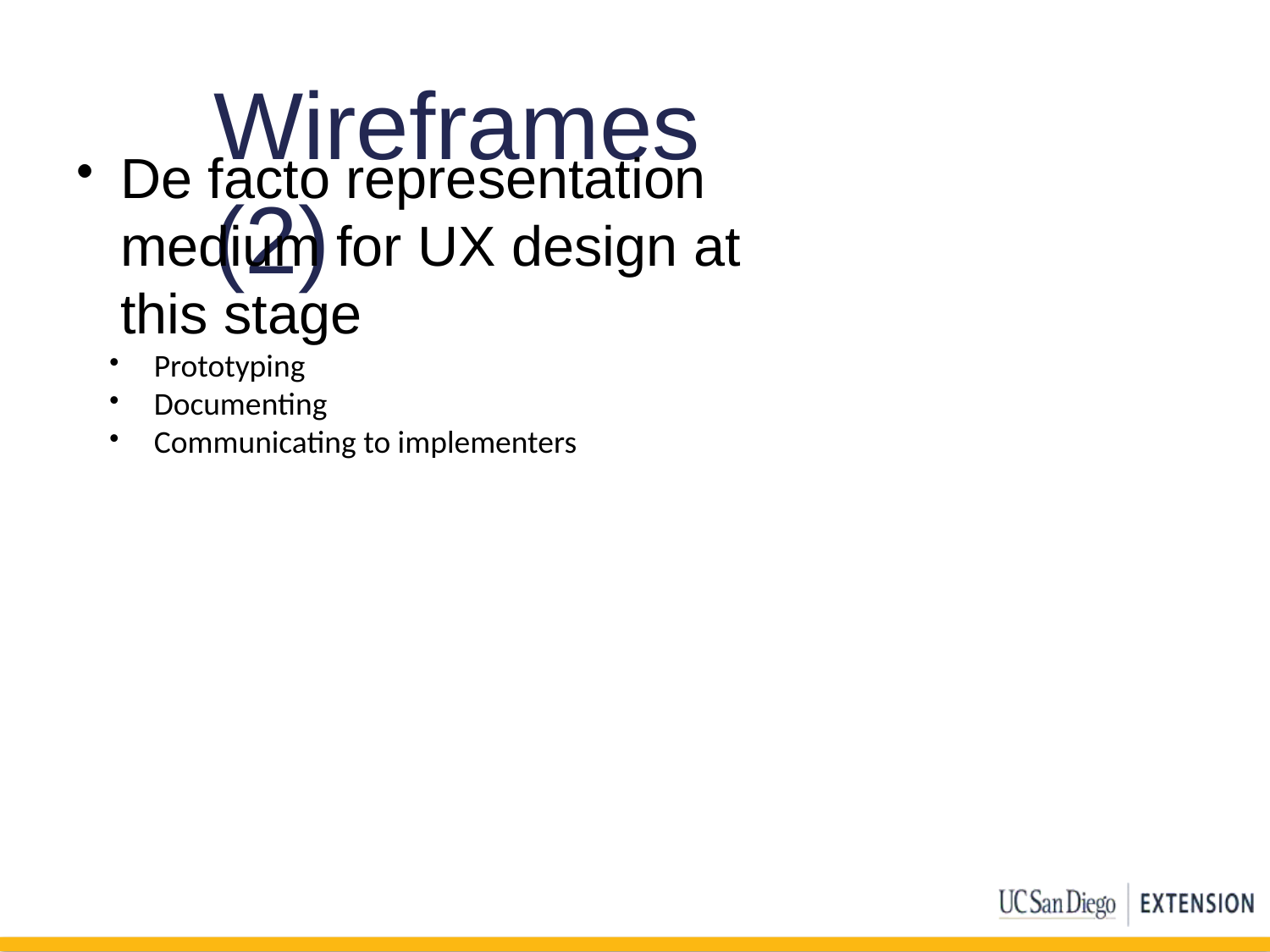

# Wireframes (2)
De facto representation medium for UX design at this stage
Prototyping
Documenting
Communicating to implementers
57